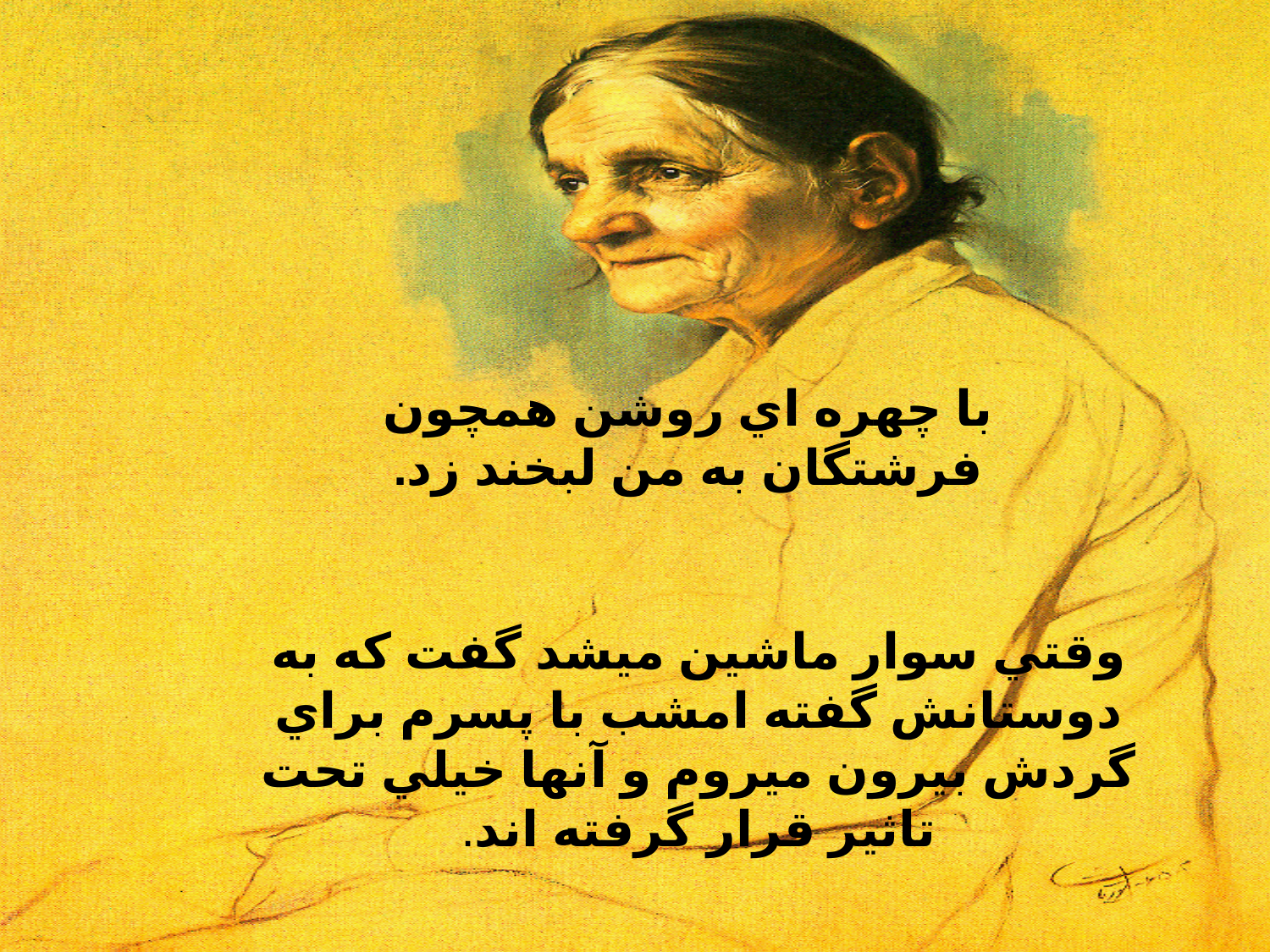

با چهره اي روشن همچون فرشتگان به من لبخند زد.
وقتي سوار ماشين ميشد گفت که به دوستانش گفته امشب با پسرم براي گردش بيرون ميروم و آنها خيلي تحت تاثير قرار گرفته اند.